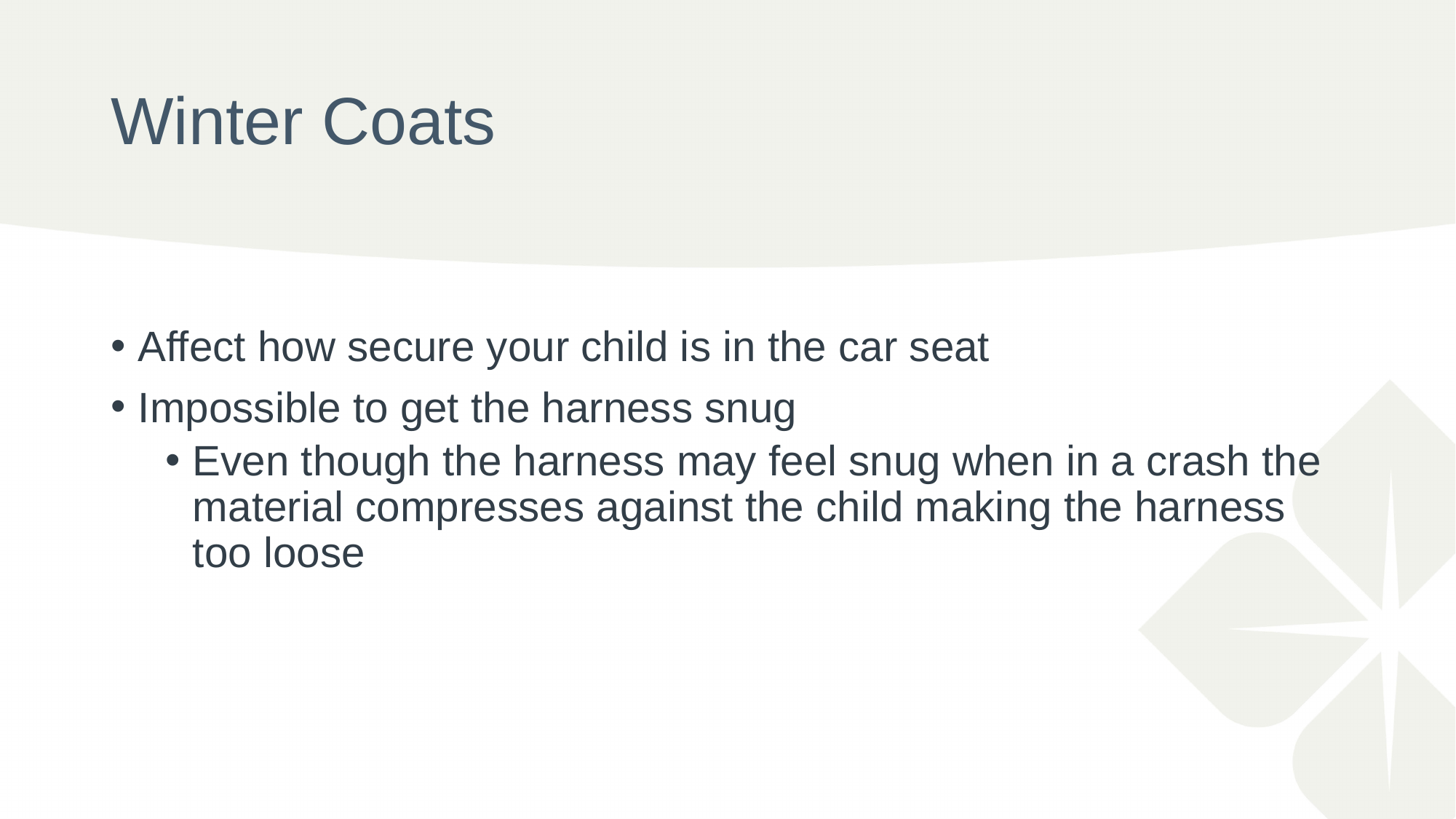

# Winter Coats
Affect how secure your child is in the car seat
Impossible to get the harness snug
Even though the harness may feel snug when in a crash the material compresses against the child making the harness too loose